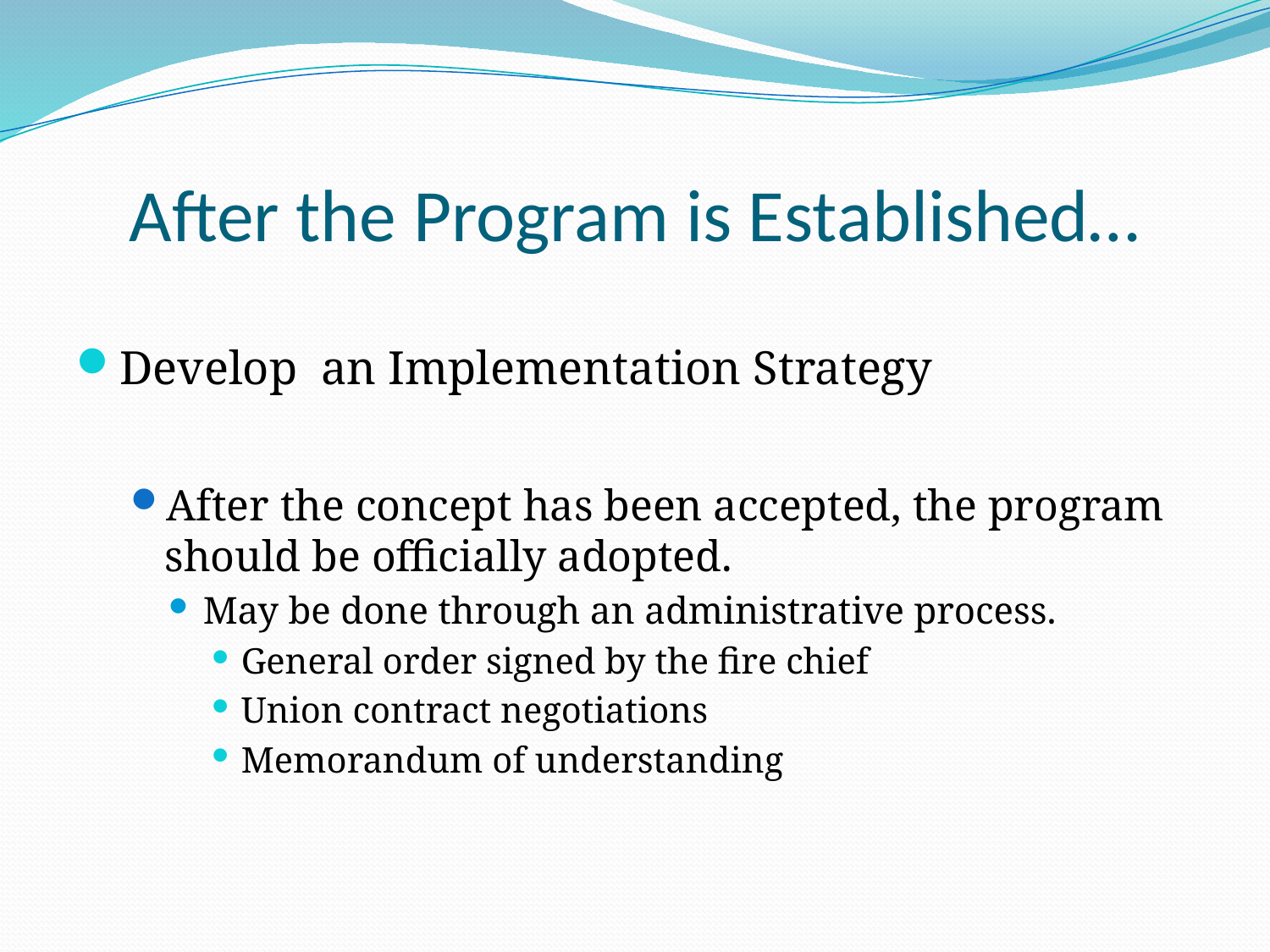

# After the Program is Established…

Develop  an Implementation Strategy

After the concept has been accepted, the program should be officially adopted.
May be done through an administrative process.
General order signed by the fire chief
Union contract negotiations
Memorandum of understanding